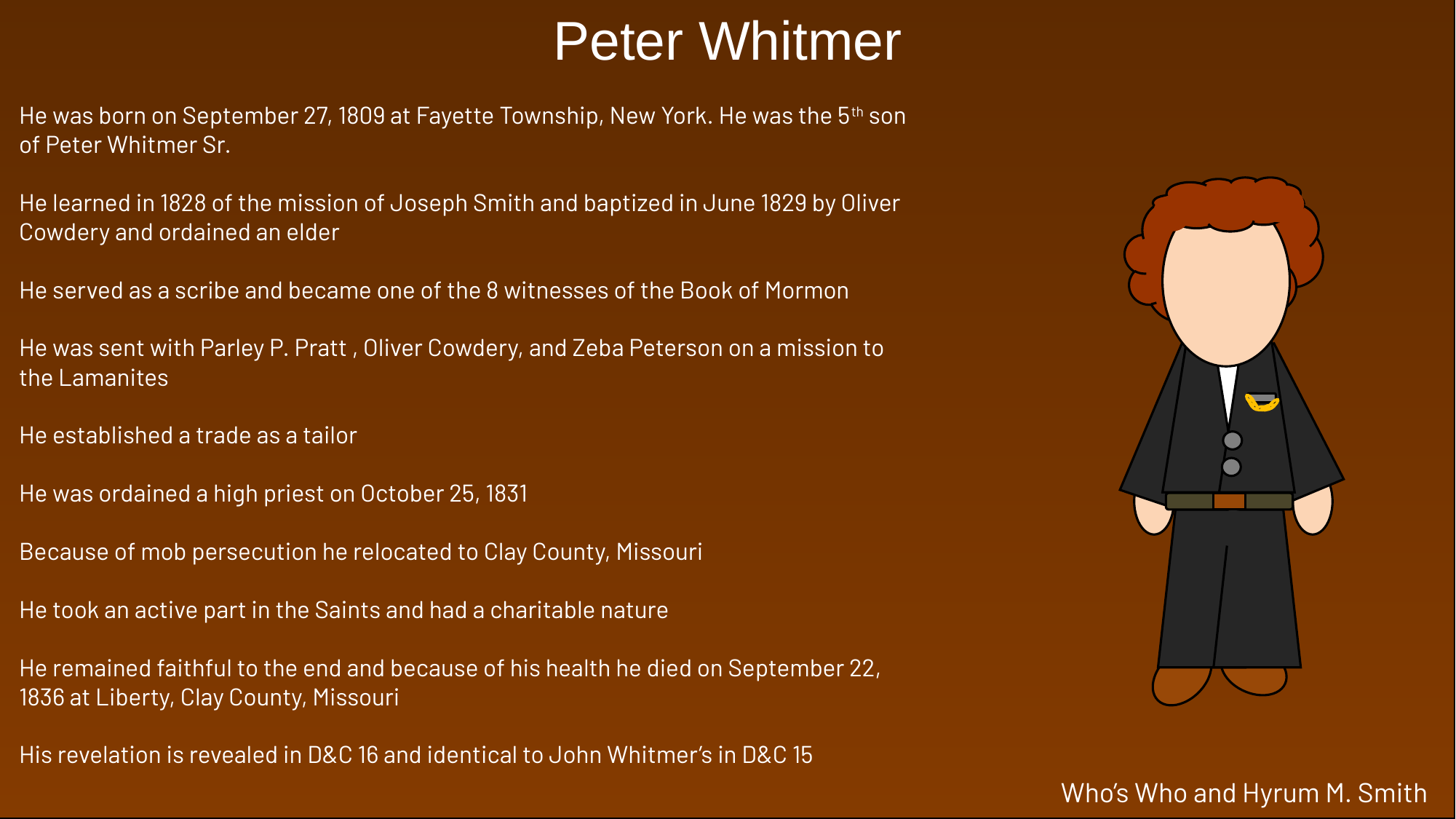

Peter Whitmer
He was born on September 27, 1809 at Fayette Township, New York. He was the 5th son of Peter Whitmer Sr.

He learned in 1828 of the mission of Joseph Smith and baptized in June 1829 by Oliver Cowdery and ordained an elder

He served as a scribe and became one of the 8 witnesses of the Book of Mormon

He was sent with Parley P. Pratt , Oliver Cowdery, and Zeba Peterson on a mission to the Lamanites

He established a trade as a tailor

He was ordained a high priest on October 25, 1831

Because of mob persecution he relocated to Clay County, Missouri

He took an active part in the Saints and had a charitable nature

He remained faithful to the end and because of his health he died on September 22, 1836 at Liberty, Clay County, Missouri

His revelation is revealed in D&C 16 and identical to John Whitmer’s in D&C 15

Who’s Who and Hyrum M. Smith